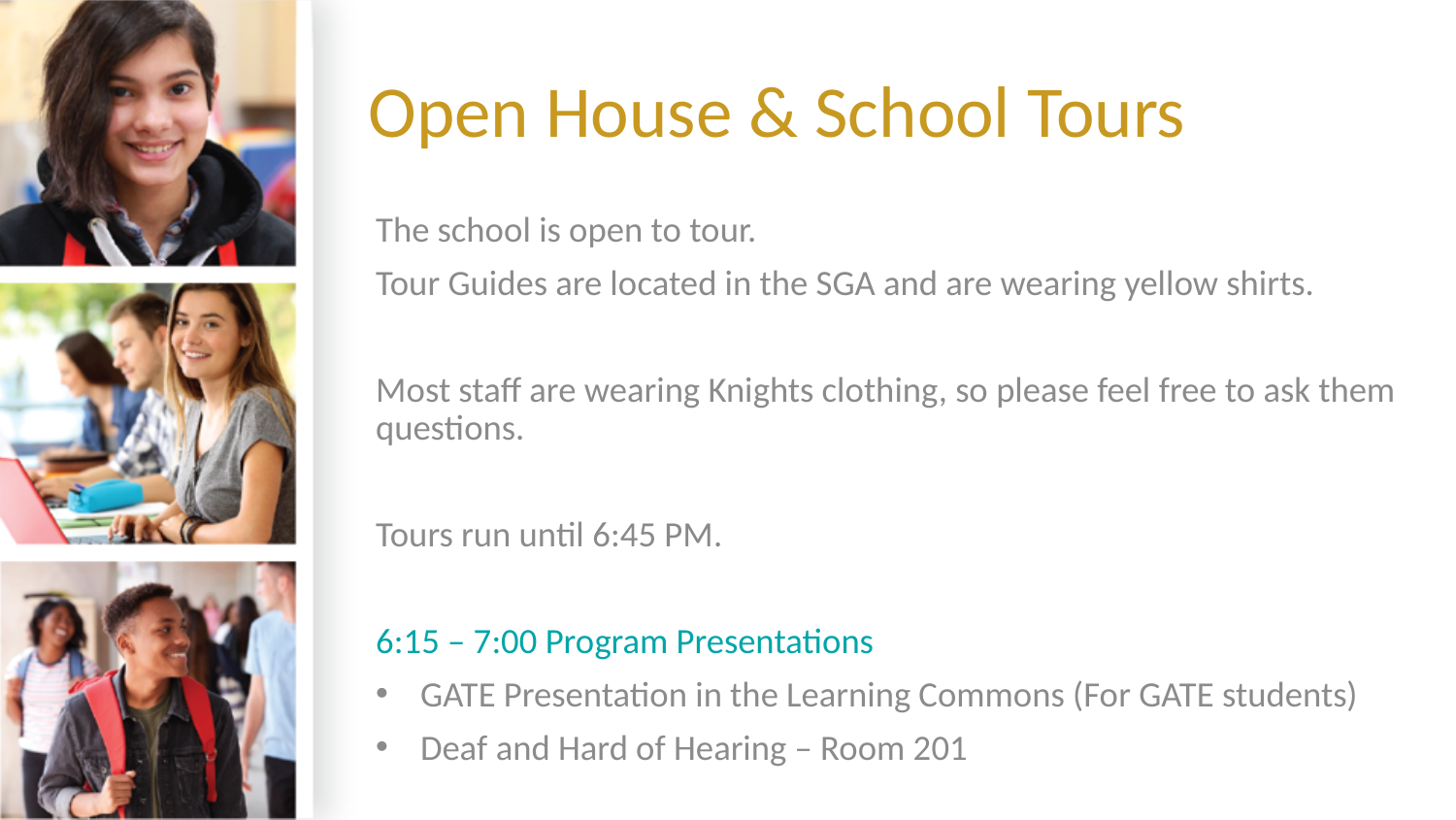

# Open House & School Tours
The school is open to tour.
Tour Guides are located in the SGA and are wearing yellow shirts.

Most staff are wearing Knights clothing, so please feel free to ask them questions.

Tours run until 6:45 PM.

6:15 – 7:00 Program Presentations
GATE Presentation in the Learning Commons (For GATE students)
Deaf and Hard of Hearing – Room 201